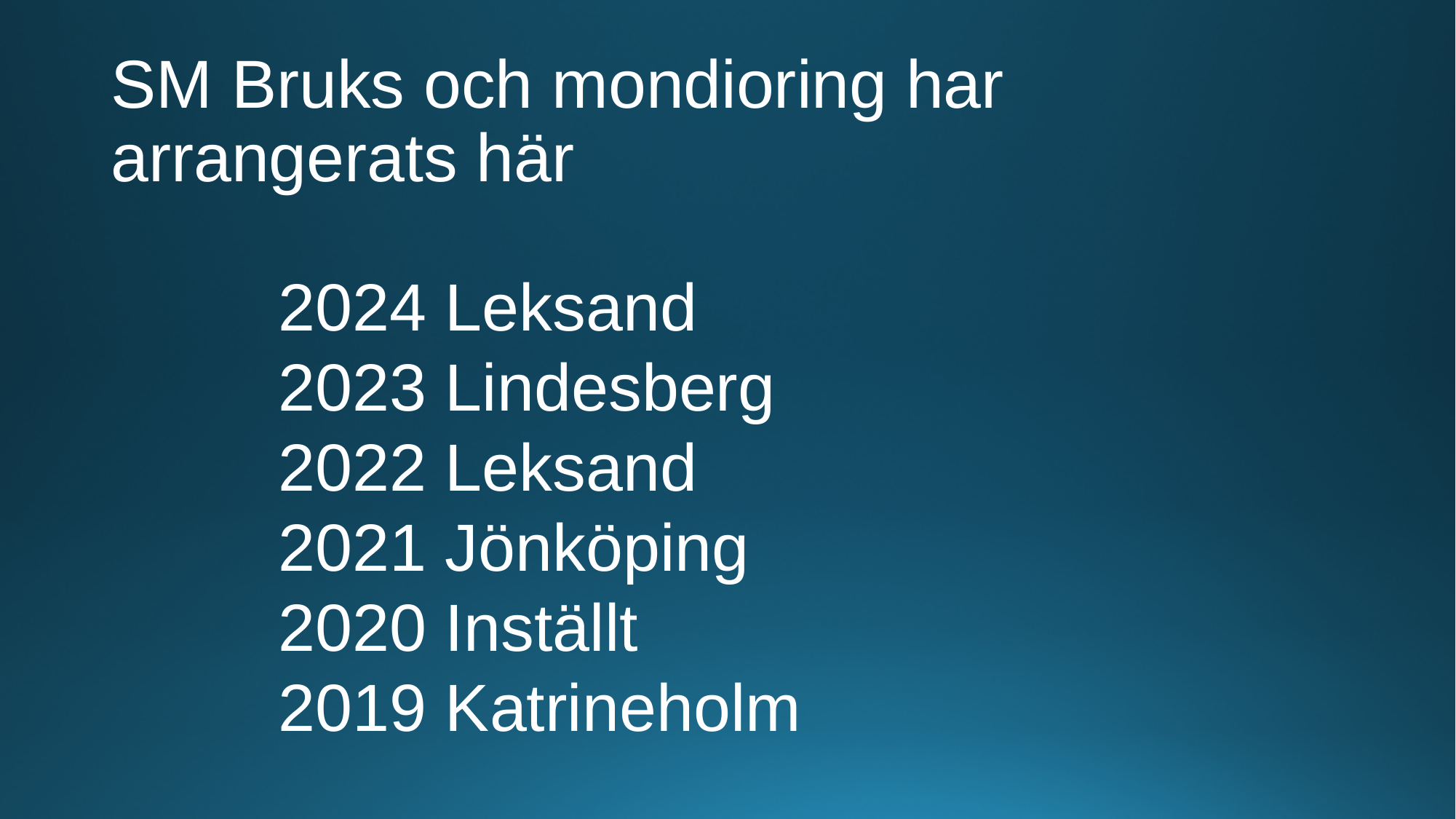

# SM Bruks och mondioring har arrangerats här
2024 Leksand
2023 Lindesberg
2022 Leksand
2021 Jönköping
2020 Inställt
2019 Katrineholm